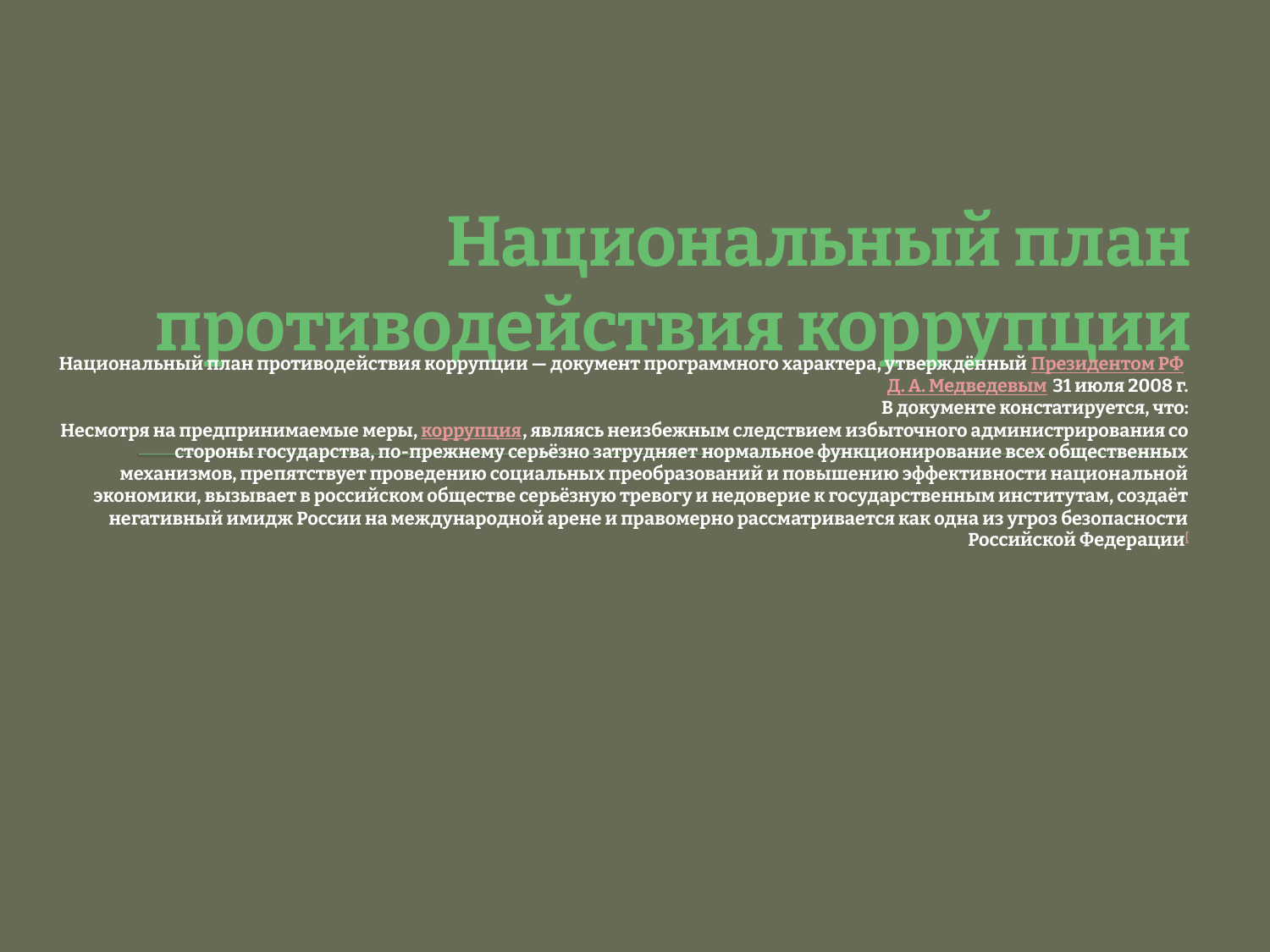

# Национальный план противодействия коррупции
Национальный план противодействия коррупции — документ программного характера, утверждённый Президентом РФ Д. А. Медведевым 31 июля 2008 г.
В документе констатируется, что:
Несмотря на предпринимаемые меры, коррупция, являясь неизбежным следствием избыточного администрирования со стороны государства, по-прежнему серьёзно затрудняет нормальное функционирование всех общественных механизмов, препятствует проведению социальных преобразований и повышению эффективности национальной экономики, вызывает в российском обществе серьёзную тревогу и недоверие к государственным институтам, создаёт негативный имидж России на международной арене и правомерно рассматривается как одна из угроз безопасности Российской Федерации[